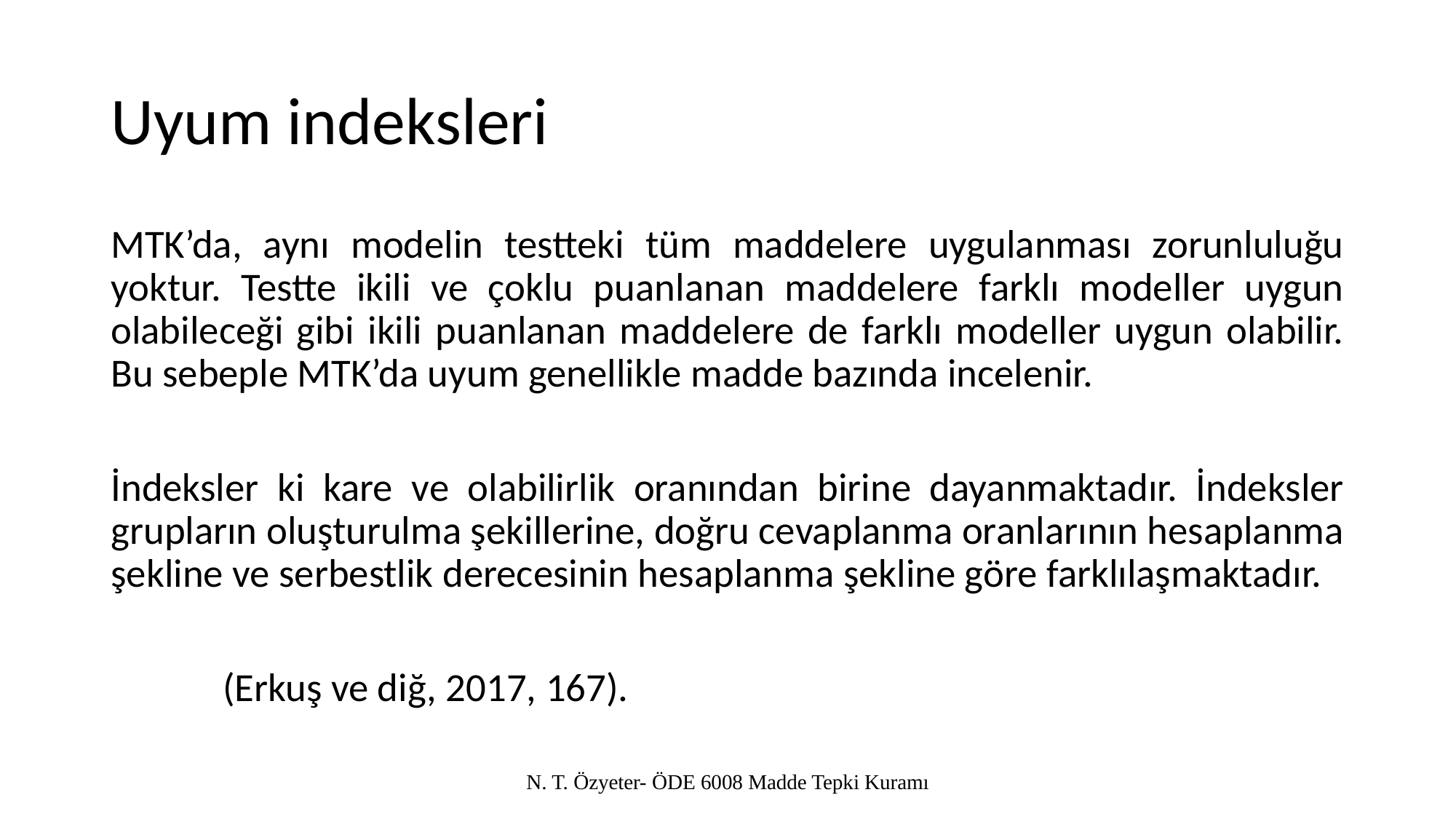

# Uyum indeksleri
MTK’da, aynı modelin testteki tüm maddelere uygulanması zorunluluğu yoktur. Testte ikili ve çoklu puanlanan maddelere farklı modeller uygun olabileceği gibi ikili puanlanan maddelere de farklı modeller uygun olabilir. Bu sebeple MTK’da uyum genellikle madde bazında incelenir.

İndeksler ki kare ve olabilirlik oranından birine dayanmaktadır. İndeksler grupların oluşturulma şekillerine, doğru cevaplanma oranlarının hesaplanma şekline ve serbestlik derecesinin hesaplanma şekline göre farklılaşmaktadır.

							 (Erkuş ve diğ, 2017, 167).
N. T. Özyeter- ÖDE 6008 Madde Tepki Kuramı